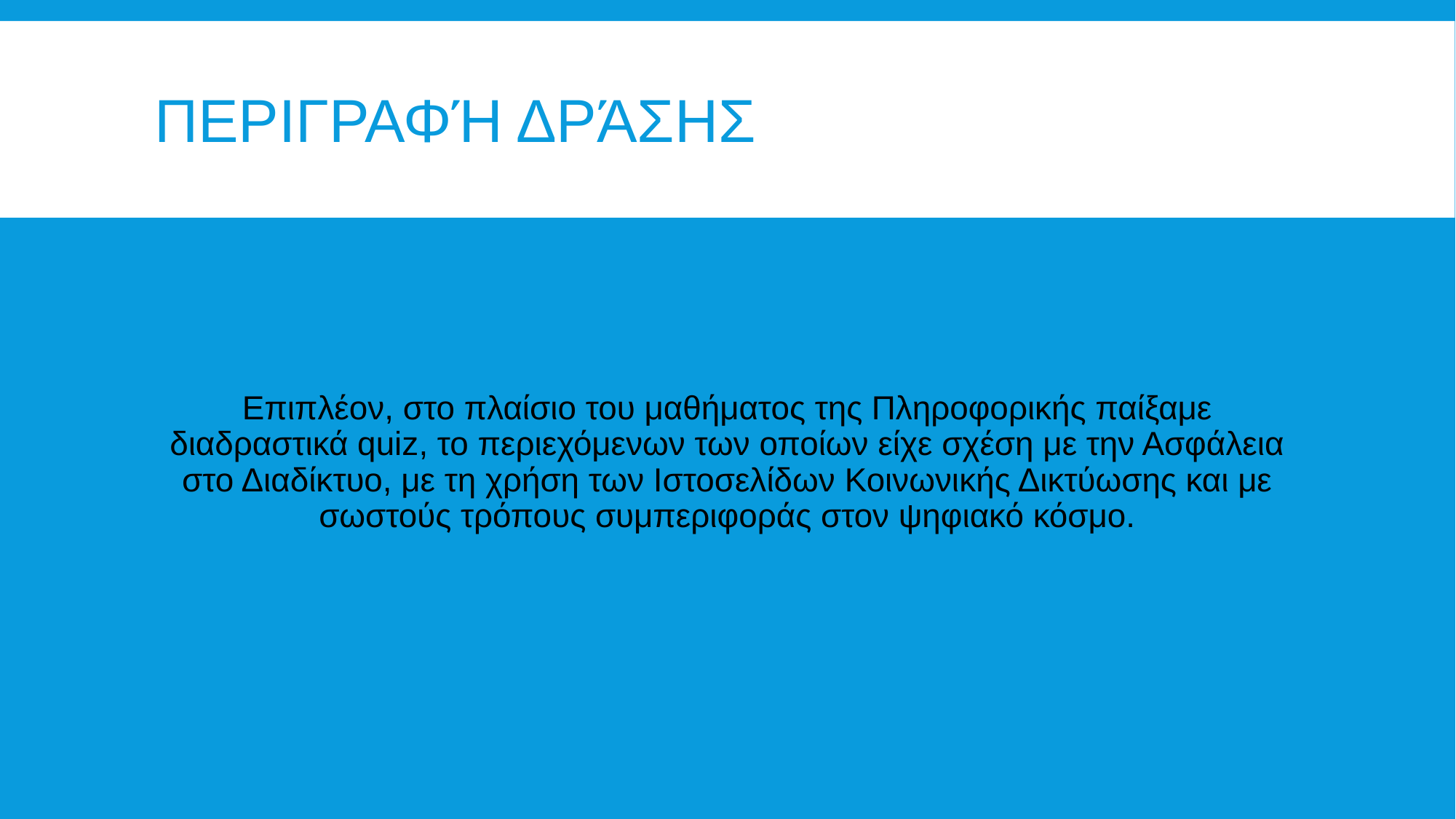

# Περιγραφή δράσησ
Επιπλέον, στο πλαίσιο του μαθήματος της Πληροφορικής παίξαμε διαδραστικά quiz, το περιεχόμενων των οποίων είχε σχέση με την Ασφάλεια στο Διαδίκτυο, με τη χρήση των Ιστοσελίδων Κοινωνικής Δικτύωσης και με σωστούς τρόπους συμπεριφοράς στον ψηφιακό κόσμο.